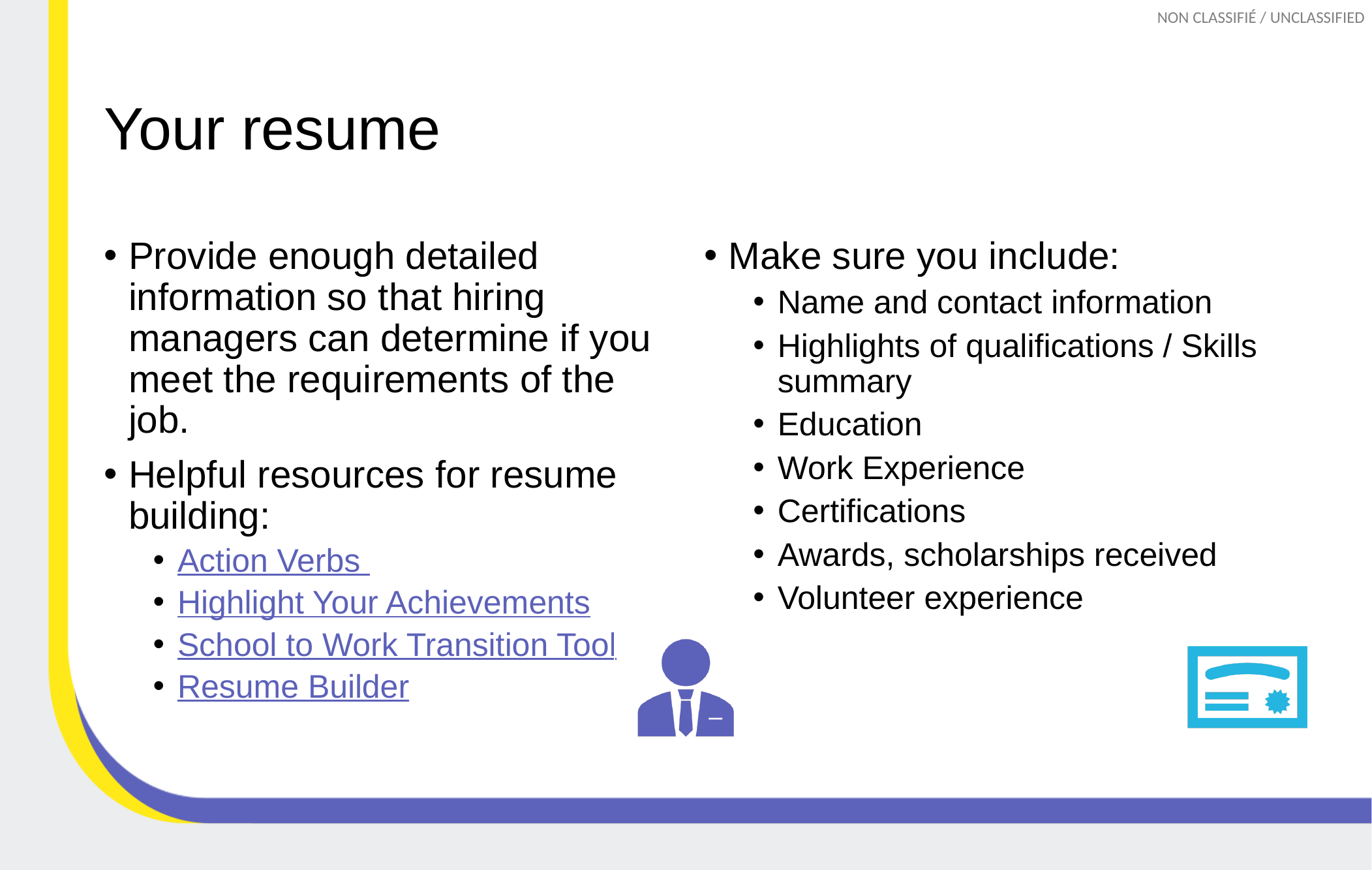

# Your resume
Provide enough detailed information so that hiring managers can determine if you meet the requirements of the job.
Helpful resources for resume building:
Action Verbs
Highlight Your Achievements
School to Work Transition Tool
Resume Builder

Make sure you include:
Name and contact information
Highlights of qualifications / Skills summary
Education
Work Experience
Certifications
Awards, scholarships received
Volunteer experience